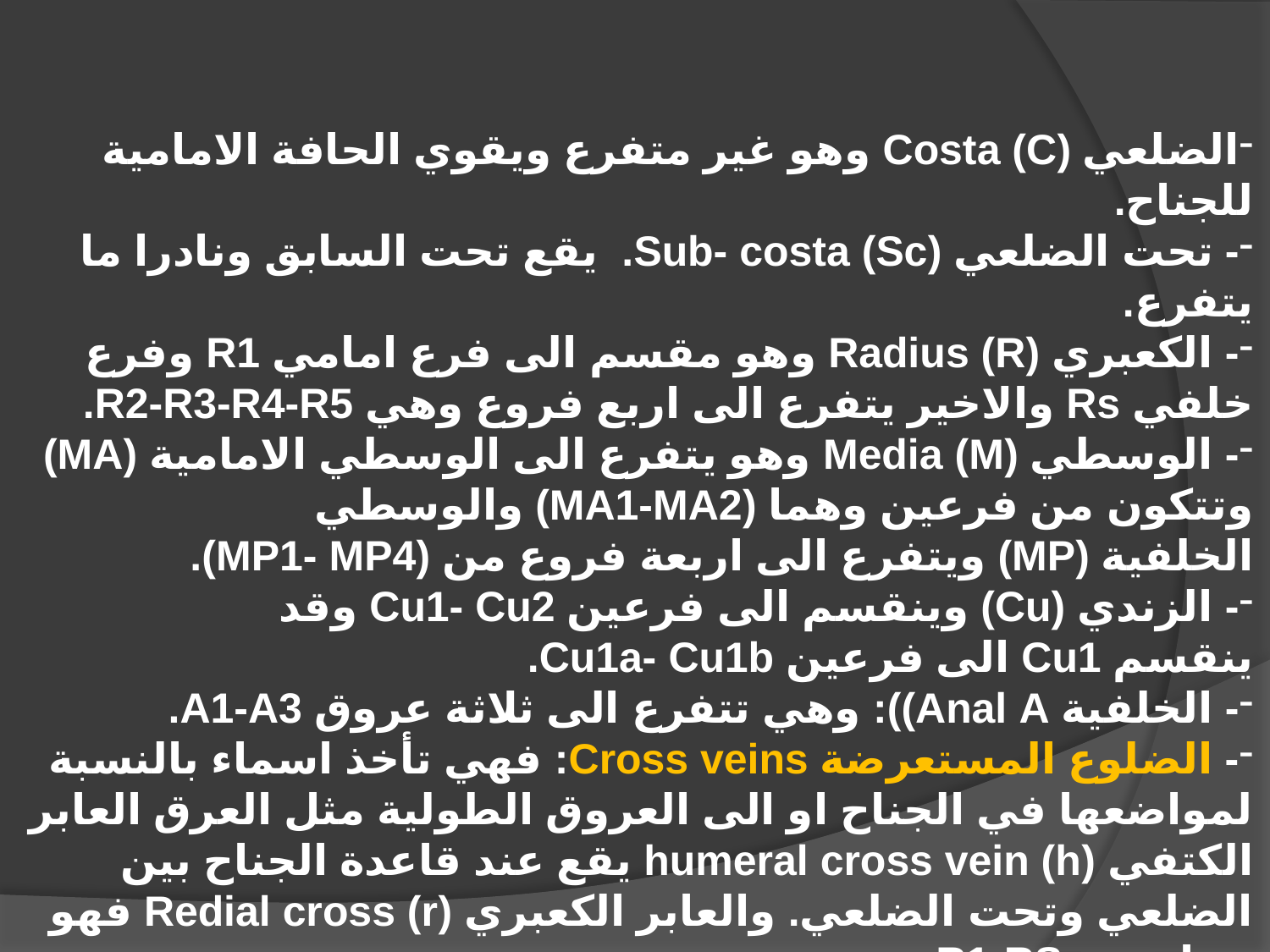

الضلعي (Costa (C وهو غير متفرع ويقوي الحافة الامامية للجناح.
- تحت الضلعي (Sub- costa (Sc.  يقع تحت السابق ونادرا ما يتفرع.
- الكعبري (Radius (R وهو مقسم الى فرع امامي R1 وفرع خلفي Rs والاخير يتفرع الى اربع فروع وهي R2-R3-R4-R5.
- الوسطي (Media (M وهو يتفرع الى الوسطي الامامية (MA) وتتكون من فرعين وهما (MA1-MA2) والوسطي الخلفية (MP) ويتفرع الى اربعة فروع من (MP1- MP4).
- الزندي (Cu) وينقسم الى فرعين Cu1- Cu2 وقد ينقسم Cu1 الى فرعين Cu1a- Cu1b.
- الخلفية Anal A)): وهي تتفرع الى ثلاثة عروق A1-A3.
- الضلوع المستعرضة Cross veins: فهي تأخذ اسماء بالنسبة لمواضعها في الجناح او الى العروق الطولية مثل العرق العابر الكتفي humeral cross vein (h) يقع عند قاعدة الجناح بين الضلعي وتحت الضلعي. والعابر الكعبري Redial cross (r) فهو يصل بين R1-RS.